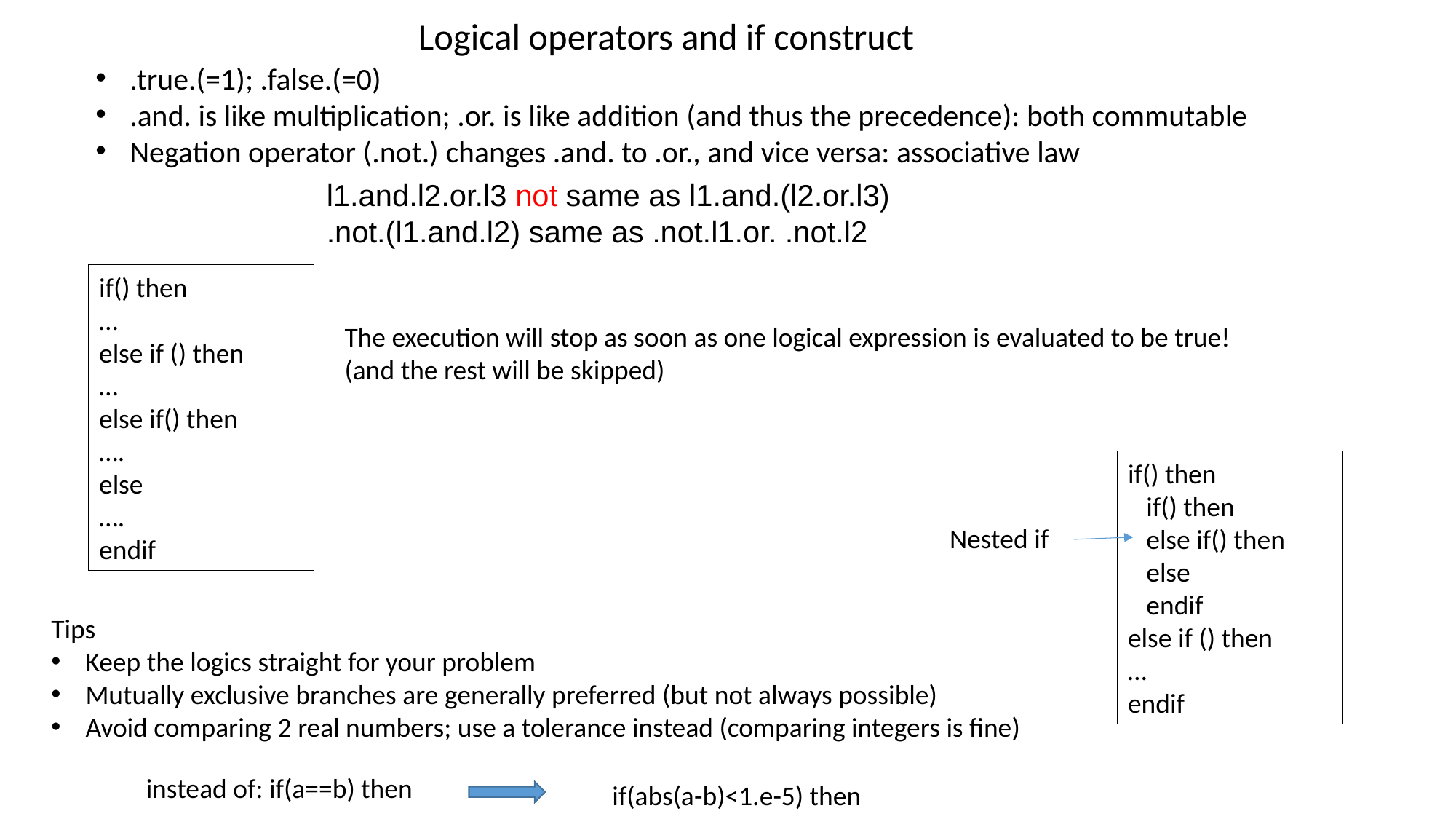

# Logical operators and if construct
.true.(=1); .false.(=0)
.and. is like multiplication; .or. is like addition (and thus the precedence): both commutable
Negation operator (.not.) changes .and. to .or., and vice versa: associative law
l1.and.l2.or.l3 not same as l1.and.(l2.or.l3)
.not.(l1.and.l2) same as .not.l1.or. .not.l2
if() then
…
else if () then
…
else if() then
….
else
….
endif
The execution will stop as soon as one logical expression is evaluated to be true! (and the rest will be skipped)
if() then
   if() then
   else if() then
   else
   endif
else if () then
…
endif
Nested if
Tips
Keep the logics straight for your problem
Mutually exclusive branches are generally preferred (but not always possible)
Avoid comparing 2 real numbers; use a tolerance instead (comparing integers is fine)
instead of: if(a==b) then
if(abs(a-b)<1.e-5) then